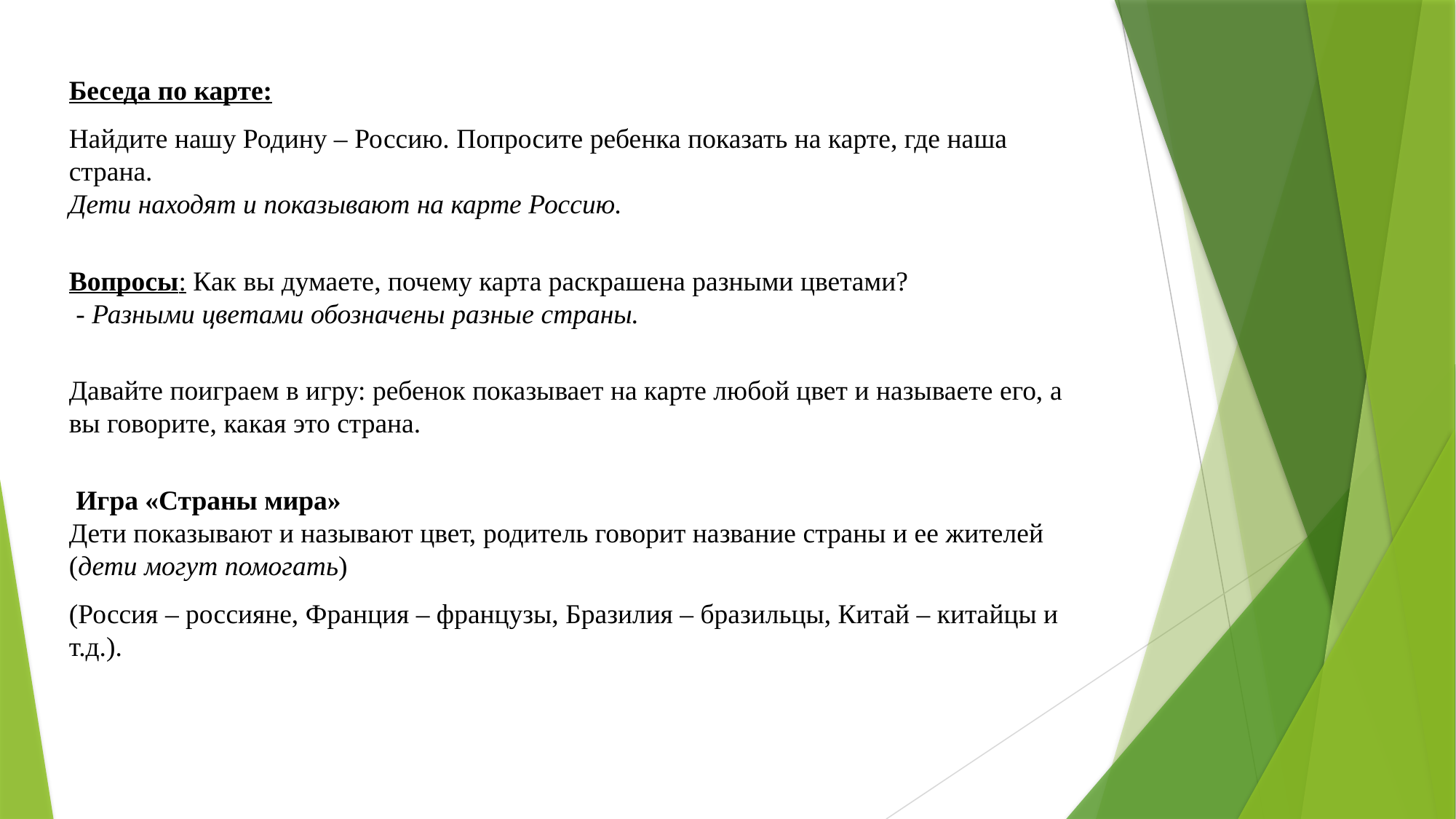

Беседа по карте:
Найдите нашу Родину – Россию. Попросите ребенка показать на карте, где наша страна.
Дети находят и показывают на карте Россию.
Вопросы: Как вы думаете, почему карта раскрашена разными цветами?
 - Разными цветами обозначены разные страны.
Давайте поиграем в игру: ребенок показывает на карте любой цвет и называете его, а вы говорите, какая это страна.
 Игра «Страны мира»
Дети показывают и называют цвет, родитель говорит название страны и ее жителей (дети могут помогать)
(Россия – россияне, Франция – французы, Бразилия – бразильцы, Китай – китайцы и т.д.).